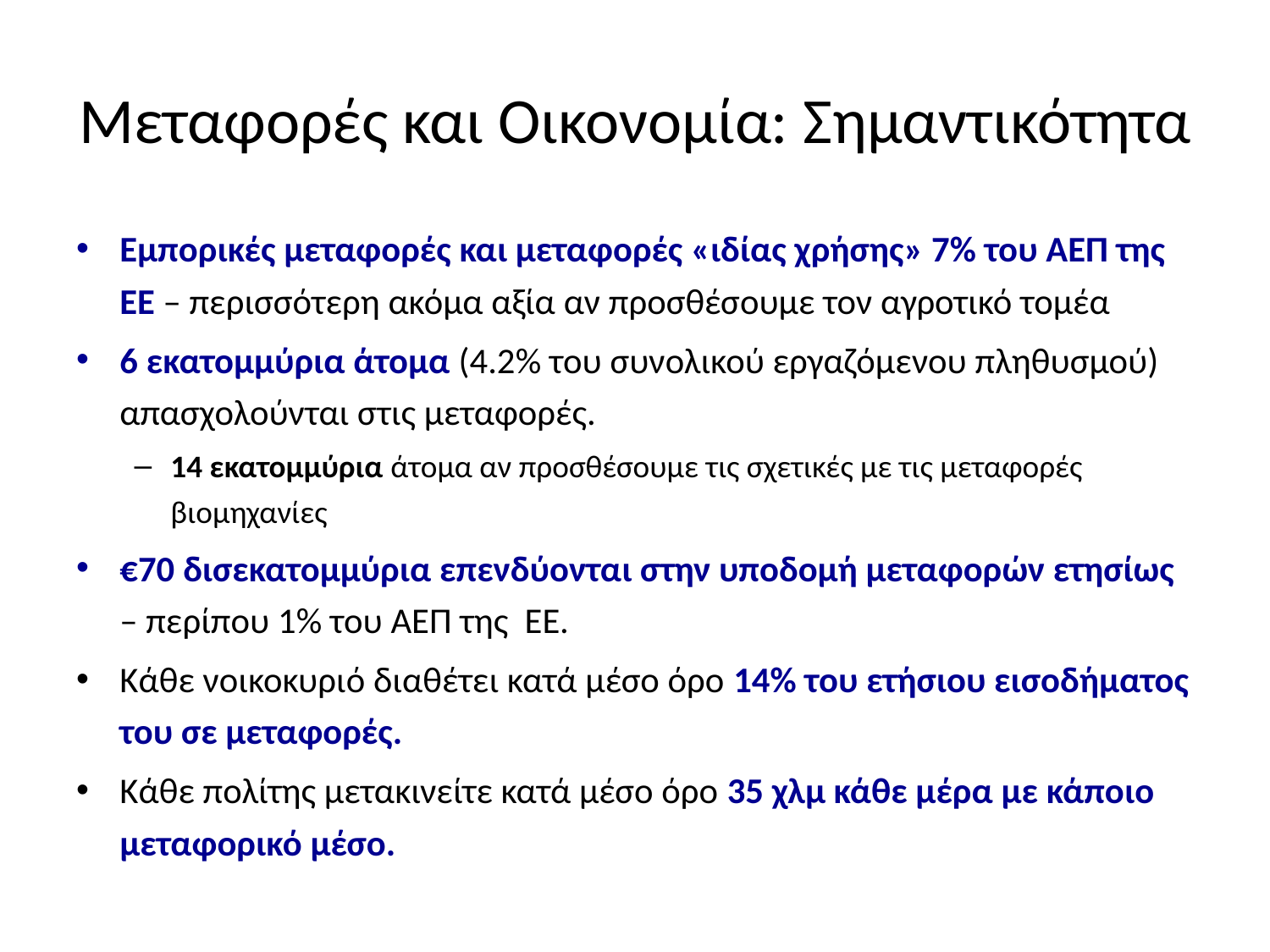

# Μεταφορές και Οικονομία: Σημαντικότητα
Εμπορικές μεταφορές και μεταφορές «ιδίας χρήσης» 7% του ΑΕΠ της ΕΕ – περισσότερη ακόμα αξία αν προσθέσουμε τον αγροτικό τομέα
6 εκατομμύρια άτομα (4.2% του συνολικού εργαζόμενου πληθυσμού) απασχολούνται στις μεταφορές.
14 εκατομμύρια άτομα αν προσθέσουμε τις σχετικές με τις μεταφορές βιομηχανίες
€70 δισεκατομμύρια επενδύονται στην υποδομή μεταφορών ετησίως – περίπου 1% του ΑΕΠ της  ΕΕ.
Κάθε νοικοκυριό διαθέτει κατά μέσο όρο 14% του ετήσιου εισοδήματος του σε μεταφορές.
Κάθε πολίτης μετακινείτε κατά μέσο όρο 35 χλμ κάθε μέρα με κάποιο μεταφορικό μέσο.